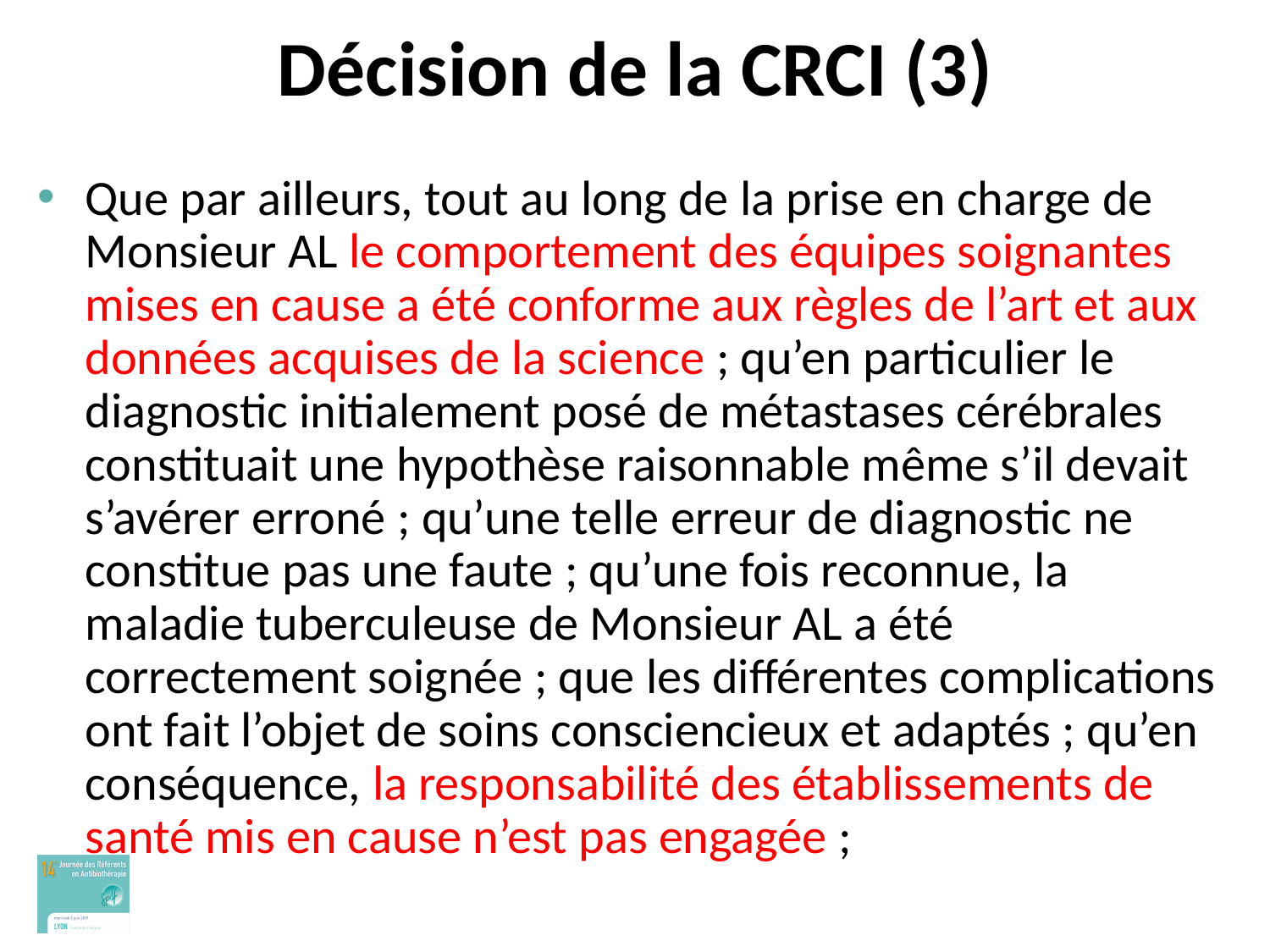

# Décision de la CRCI (3)
Que par ailleurs, tout au long de la prise en charge de Monsieur AL le comportement des équipes soignantes mises en cause a été conforme aux règles de l’art et aux données acquises de la science ; qu’en particulier le diagnostic initialement posé de métastases cérébrales constituait une hypothèse raisonnable même s’il devait s’avérer erroné ; qu’une telle erreur de diagnostic ne constitue pas une faute ; qu’une fois reconnue, la maladie tuberculeuse de Monsieur AL a été correctement soignée ; que les différentes complications ont fait l’objet de soins consciencieux et adaptés ; qu’en conséquence, la responsabilité des établissements de santé mis en cause n’est pas engagée ;